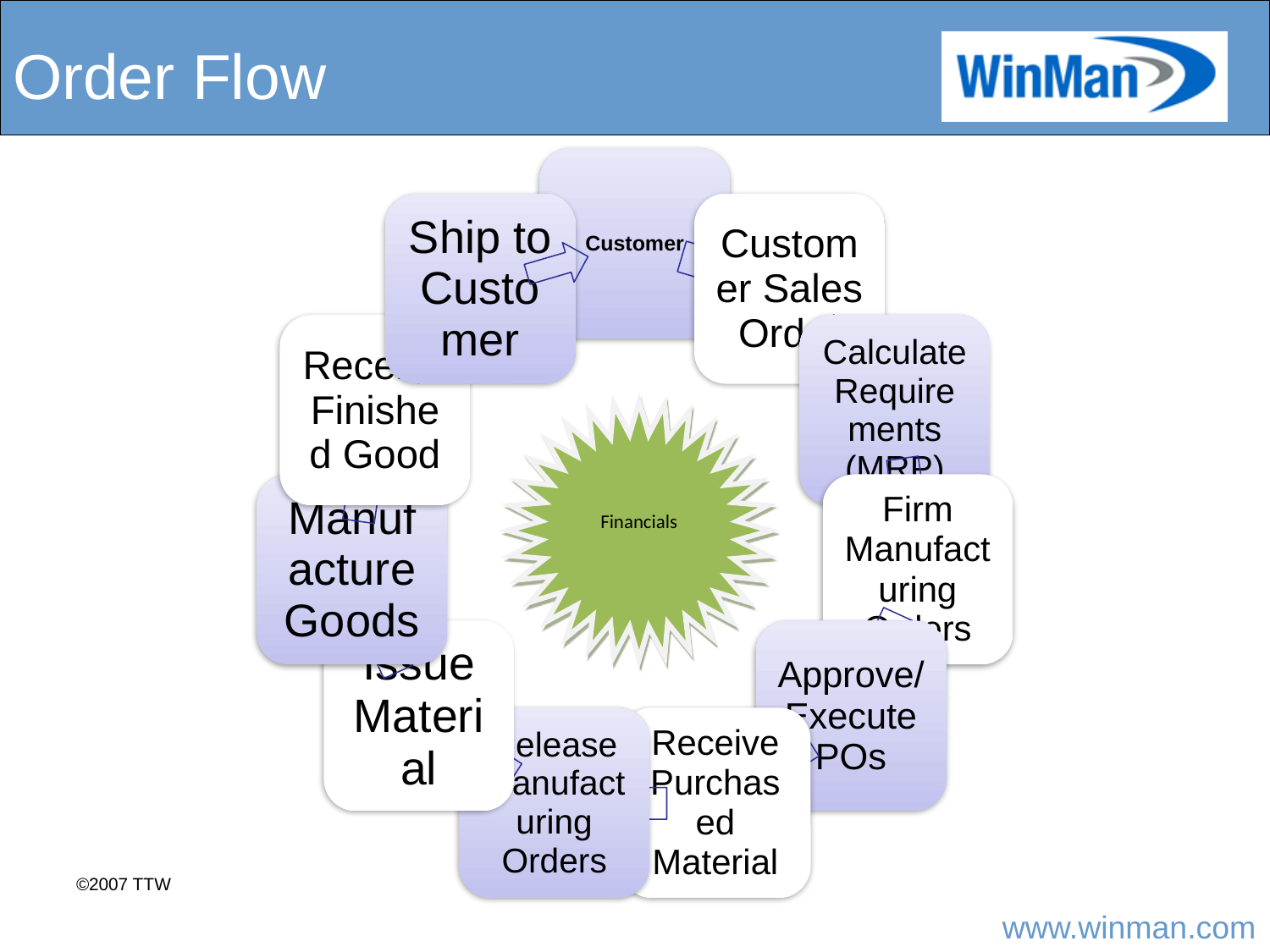

# Order Flow
Calculate Requirements (MRP)
Manufacture Goods
Receive Finished Good
Ship to Customer
Firm Manufacturing Orders
Customer Sales Order
Customer

Financials
©2007 TTW